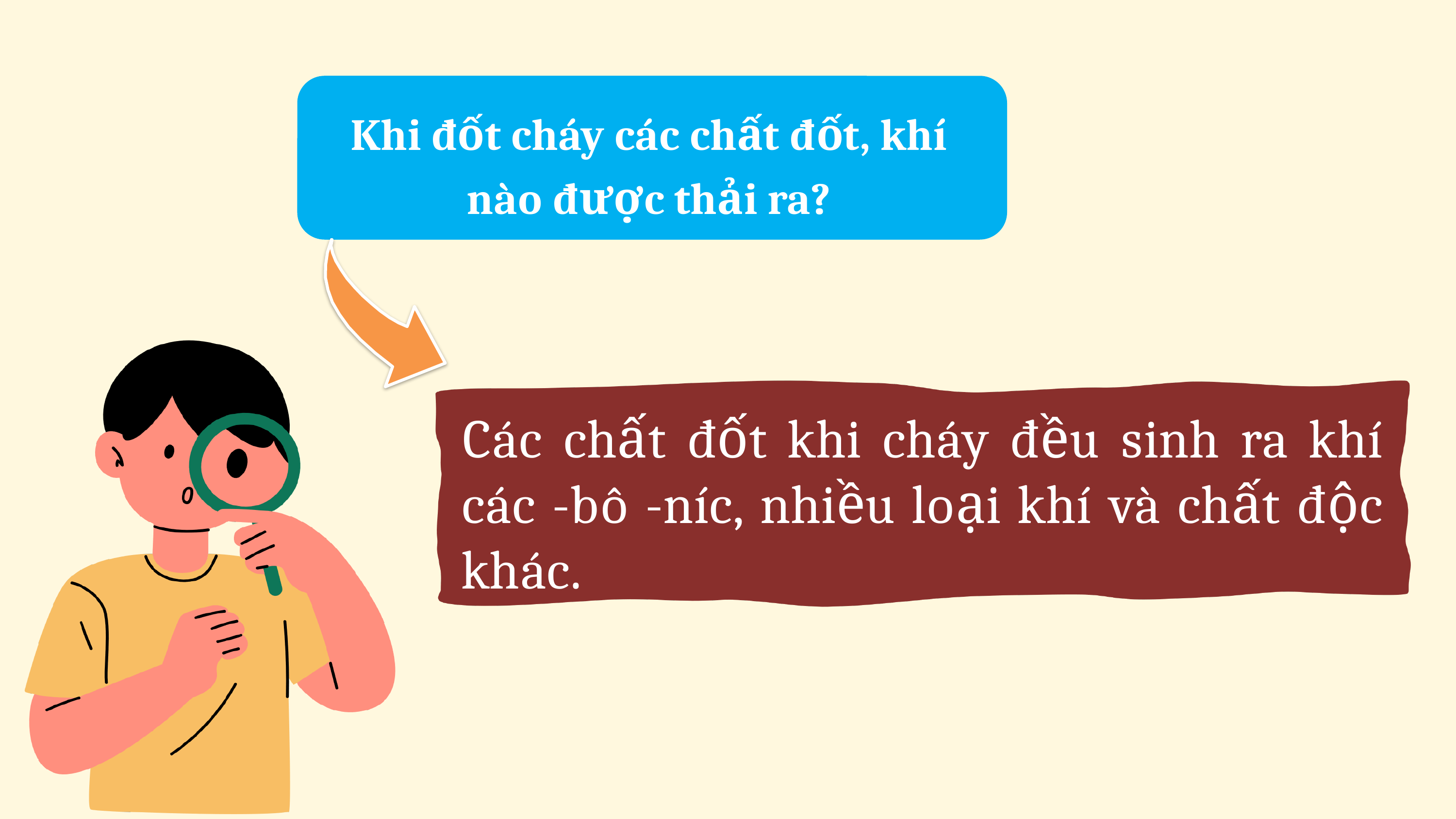

Khi đốt cháy các chất đốt, khí nào được thải ra?

Các chất đốt khi cháy đều sinh ra khí các -bô -níc, nhiều loại khí và chất độc khác.